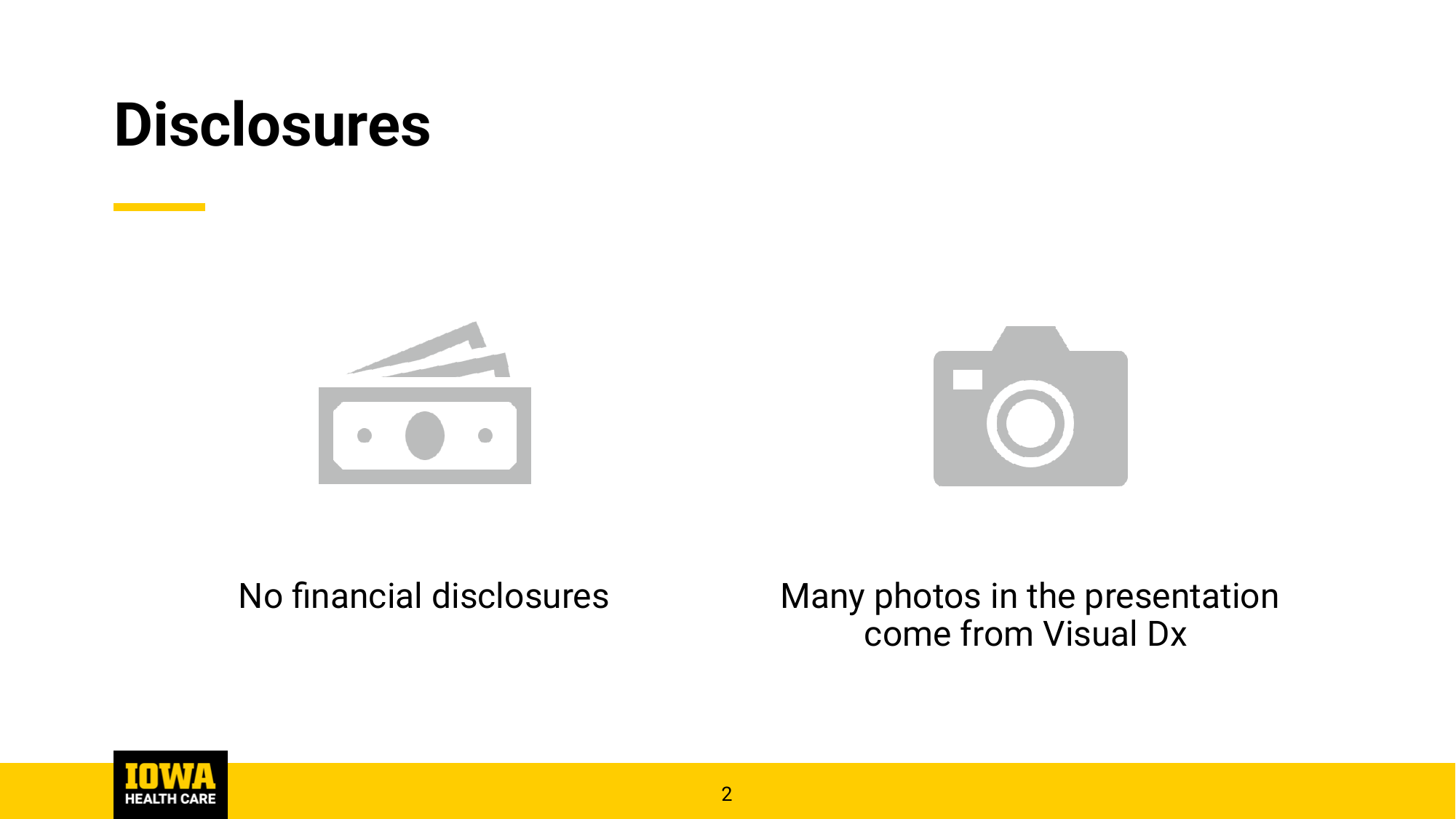

# Disclosures
No financial disclosures
Many photos in the presentation come from Visual Dx